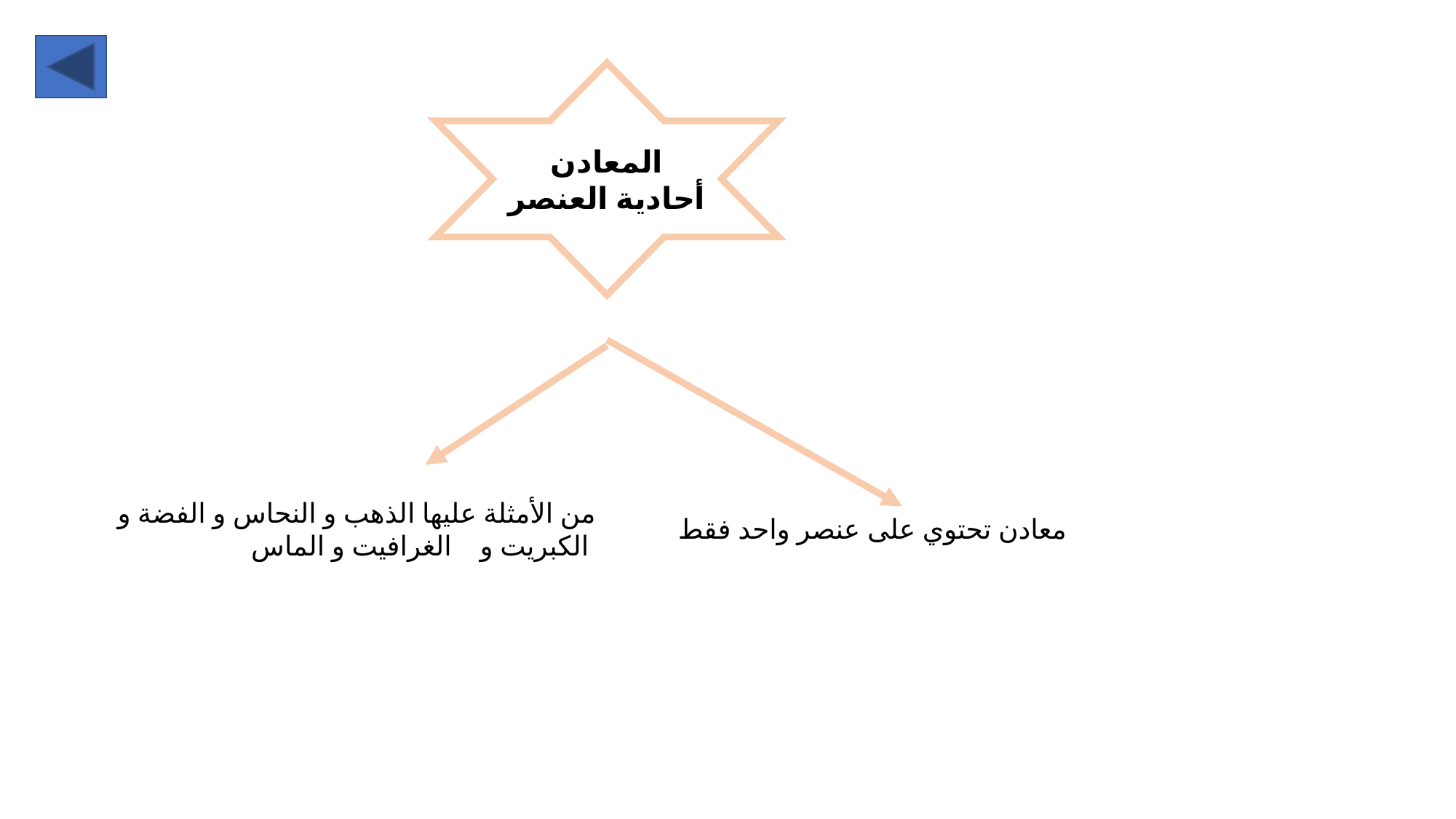

المعادن أحادية العنصر
من الأمثلة عليها الذهب و النحاس و الفضة و الكبريت و    الغرافيت و الماس
معادن تحتوي على عنصر واحد فقط